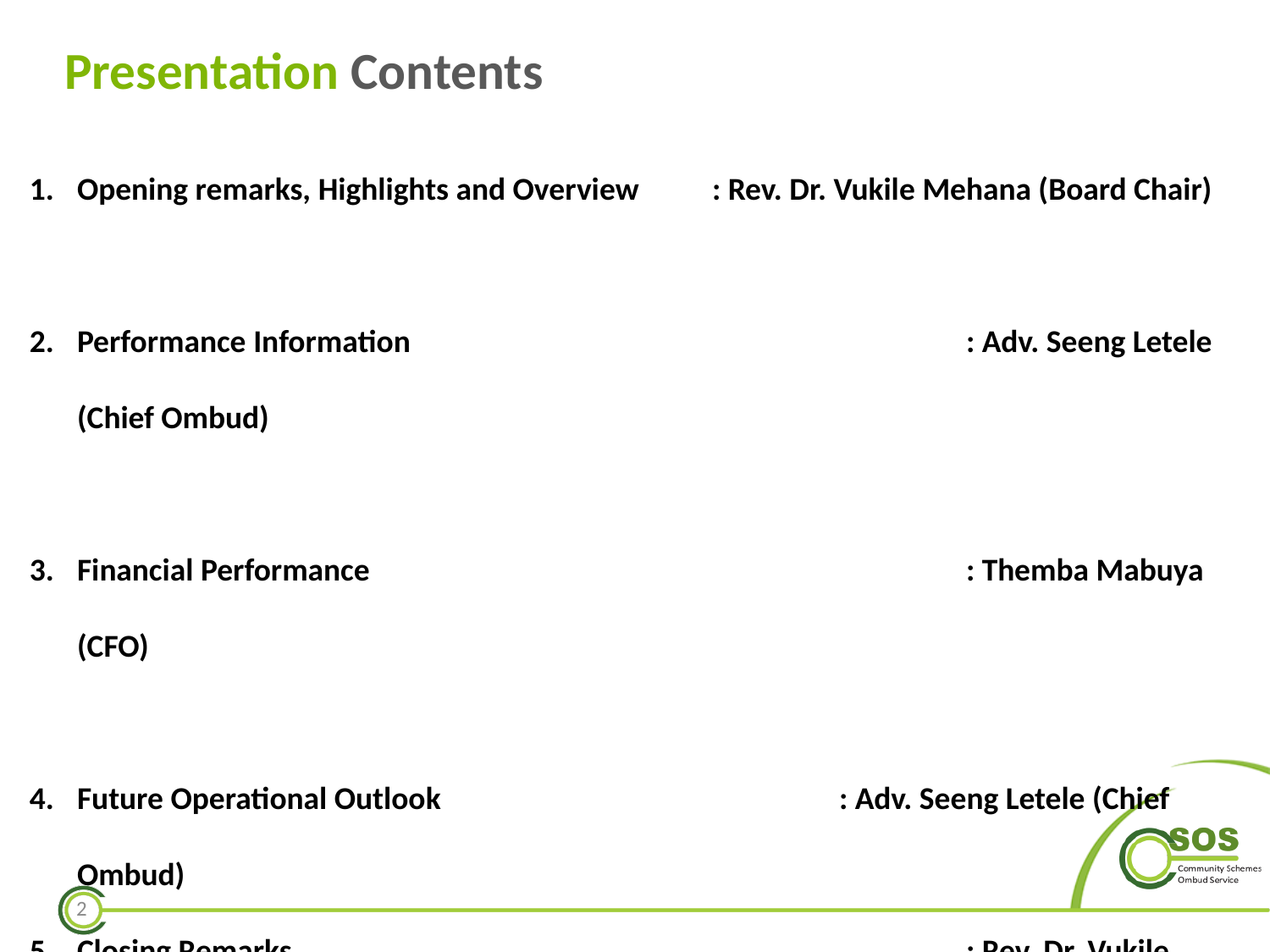

# Presentation Contents
Opening remarks, Highlights and Overview	: Rev. Dr. Vukile Mehana (Board Chair)

Performance Information					: Adv. Seeng Letele (Chief Ombud)

Financial Performance					: Themba Mabuya (CFO)

Future Operational Outlook				: Adv. Seeng Letele (Chief Ombud)
Closing Remarks						: Rev. Dr. Vukile Mehana (Board Chair)

2